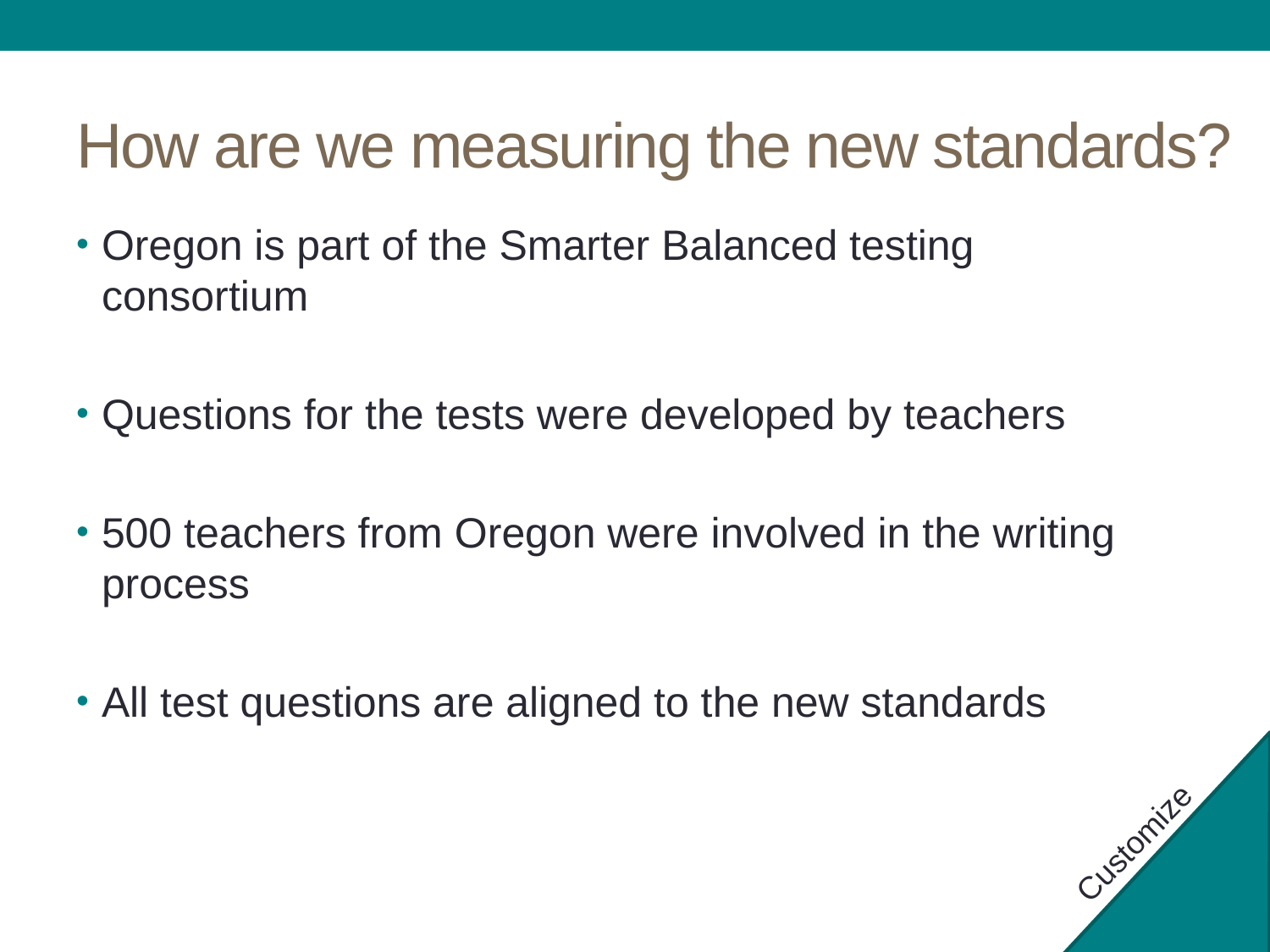

# How are we measuring the new standards?
Oregon is part of the Smarter Balanced testing consortium

Questions for the tests were developed by teachers

500 teachers from Oregon were involved in the writing process

All test questions are aligned to the new standards

Customize